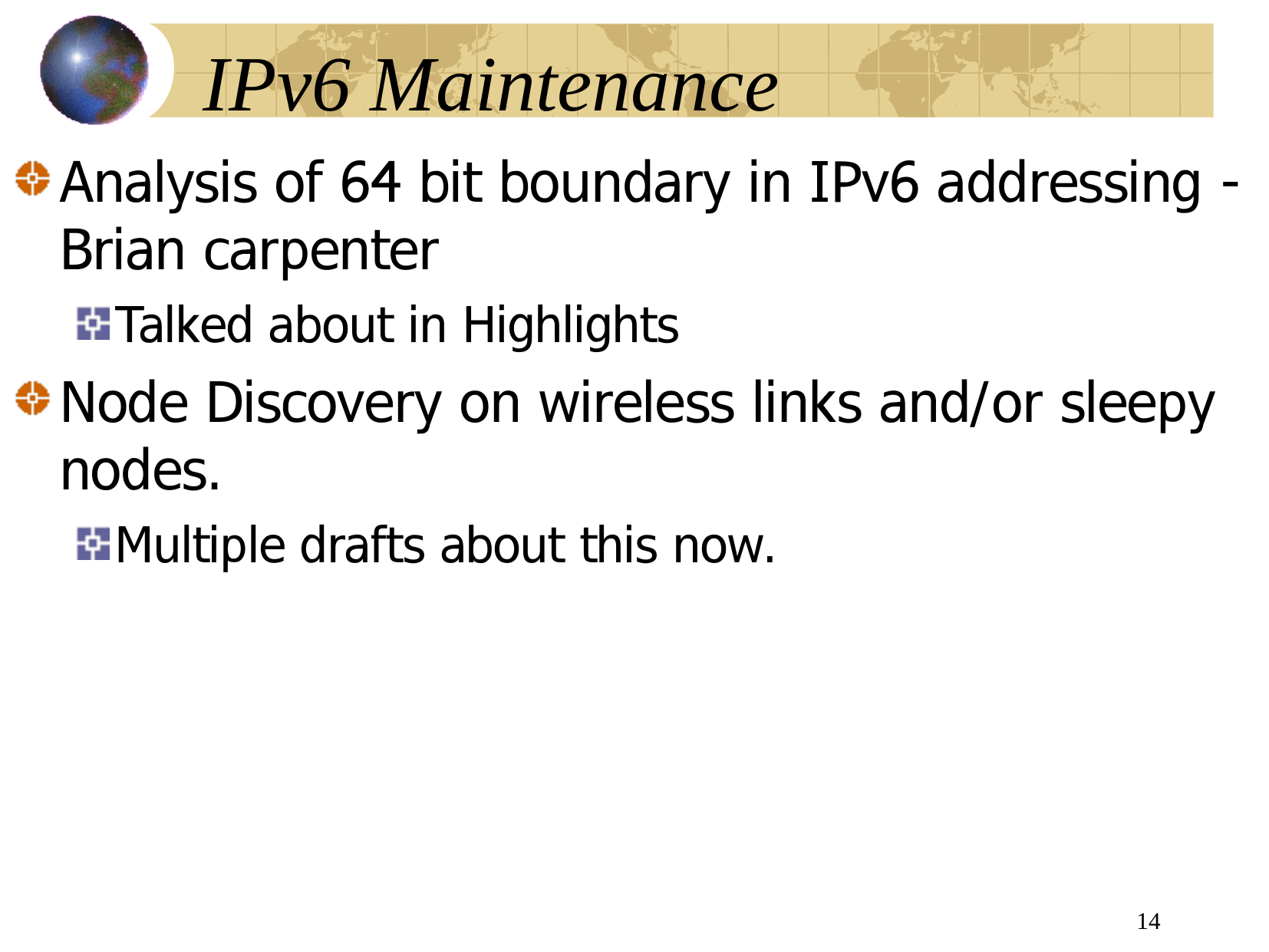

# IPv6 Maintenance
Analysis of 64 bit boundary in IPv6 addressing - Brian carpenter
Talked about in Highlights
Node Discovery on wireless links and/or sleepy nodes.
Multiple drafts about this now.
14